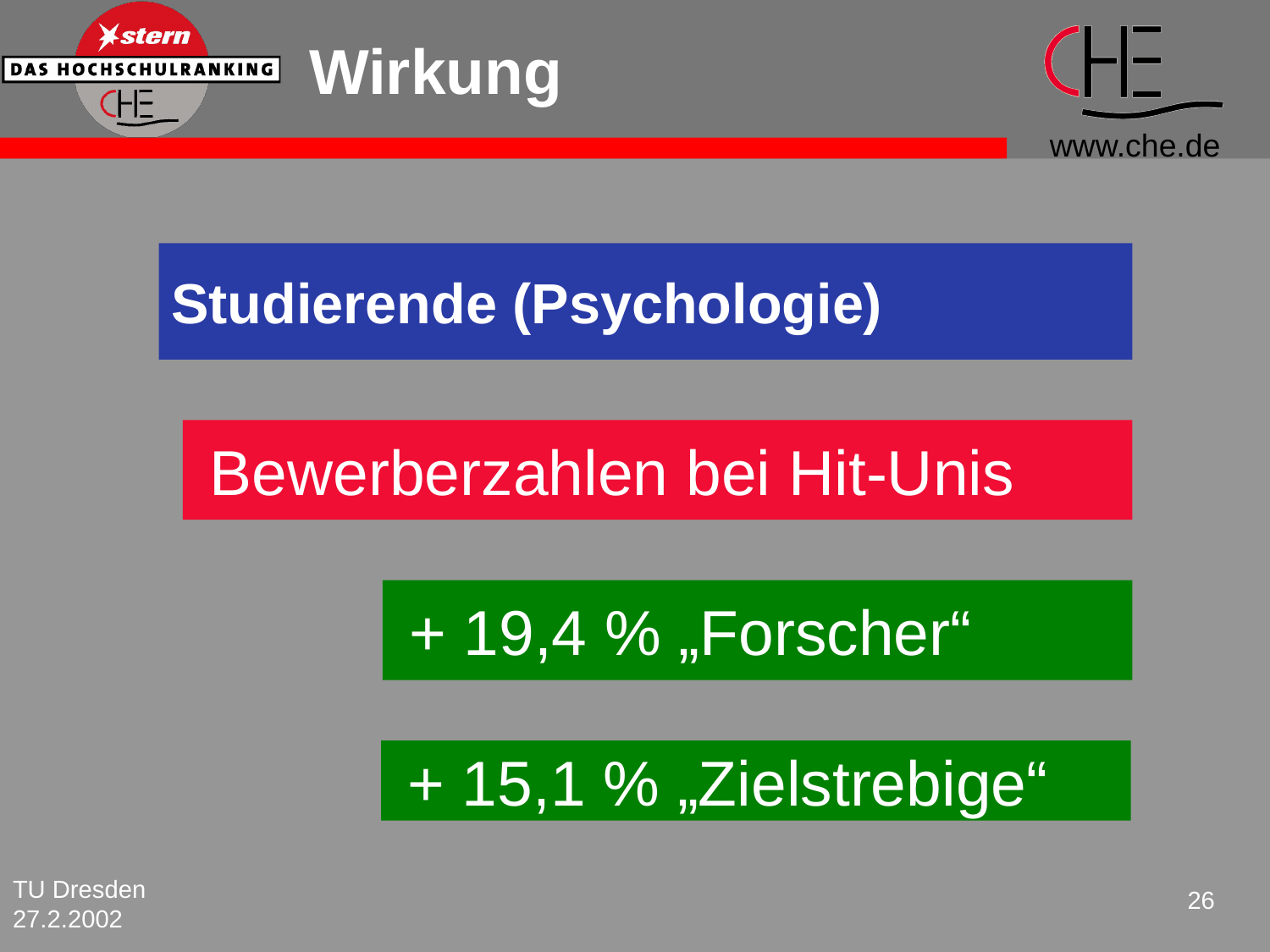

# Wirkung

Studierende (Psychologie)
 Bewerberzahlen bei Hit-Unis
 + 19,4 % „Forscher“
 + 15,1 % „Zielstrebige“
TU Dresden 27.2.2002
26